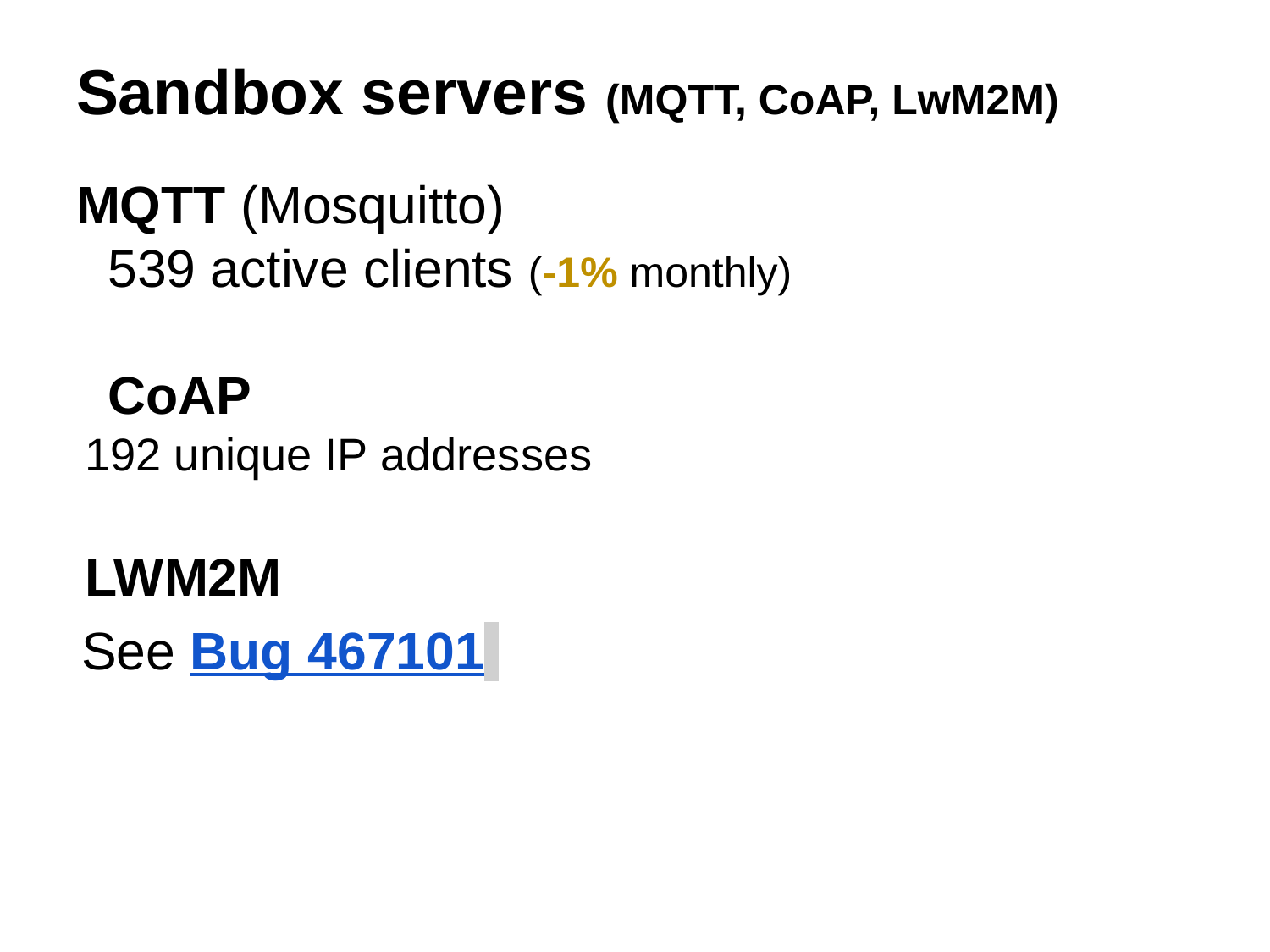

# Sandbox servers (MQTT, CoAP, LwM2M)
MQTT (Mosquitto)
539 active clients (-1% monthly)

CoAP
192 unique IP addresses

LWM2M
See Bug 467101